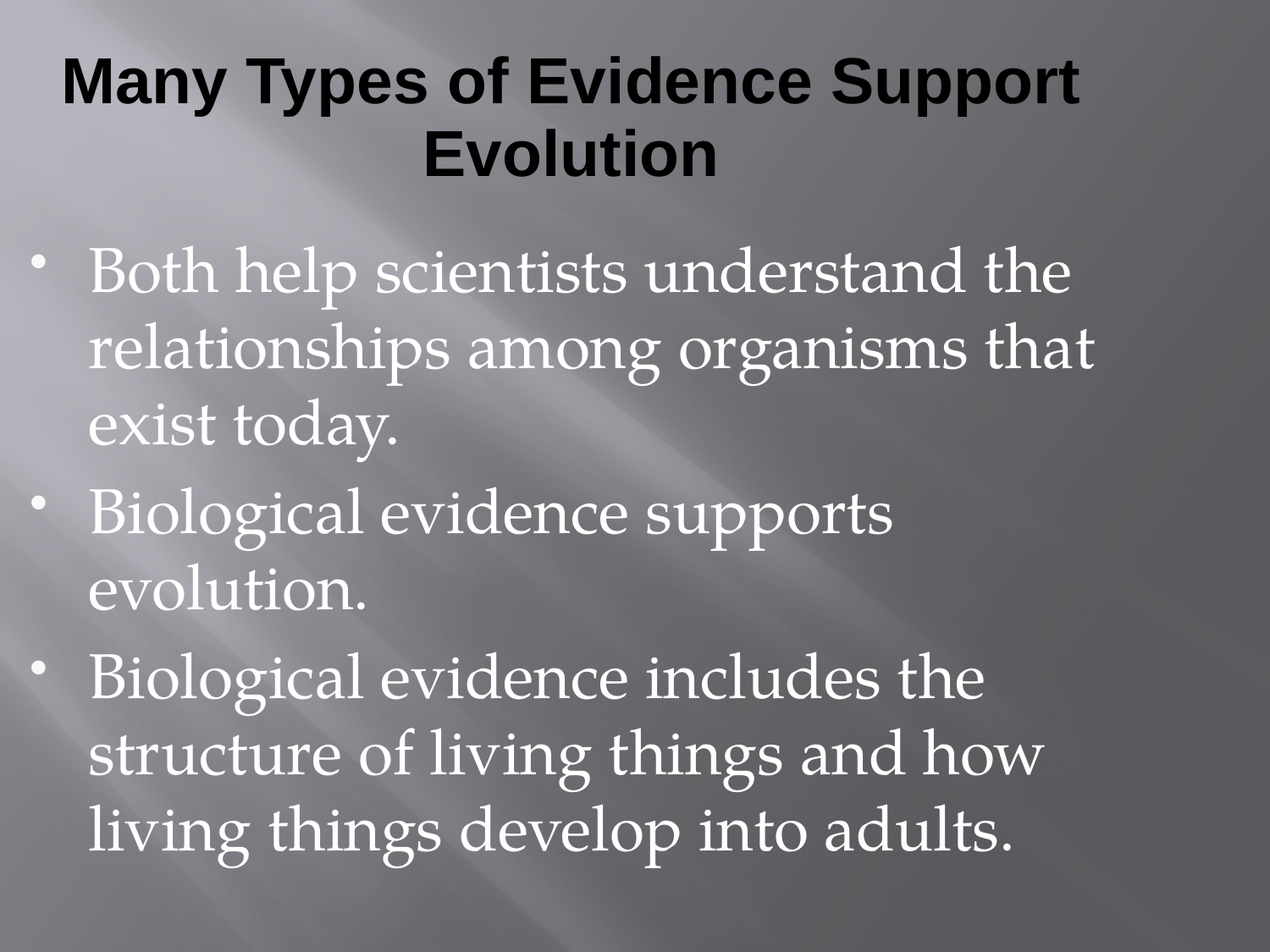

Many Types of Evidence Support Evolution
Both help scientists understand the relationships among organisms that exist today.
Biological evidence supports evolution.
Biological evidence includes the structure of living things and how living things develop into adults.